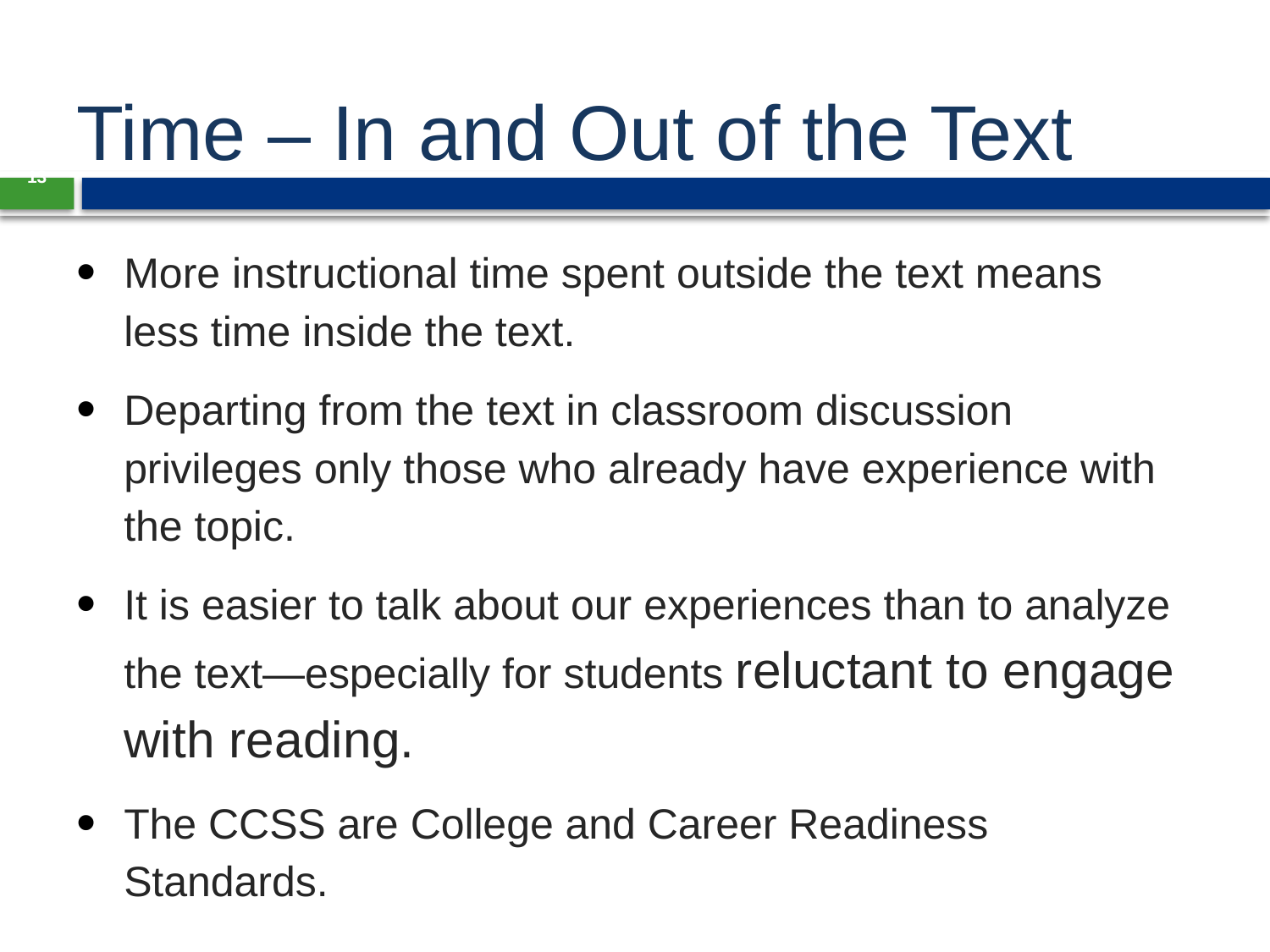

# Time – In and Out of the Text
More instructional time spent outside the text means less time inside the text.
Departing from the text in classroom discussion privileges only those who already have experience with the topic.
It is easier to talk about our experiences than to analyze the text—especially for students reluctant to engage with reading.
The CCSS are College and Career Readiness Standards.
13